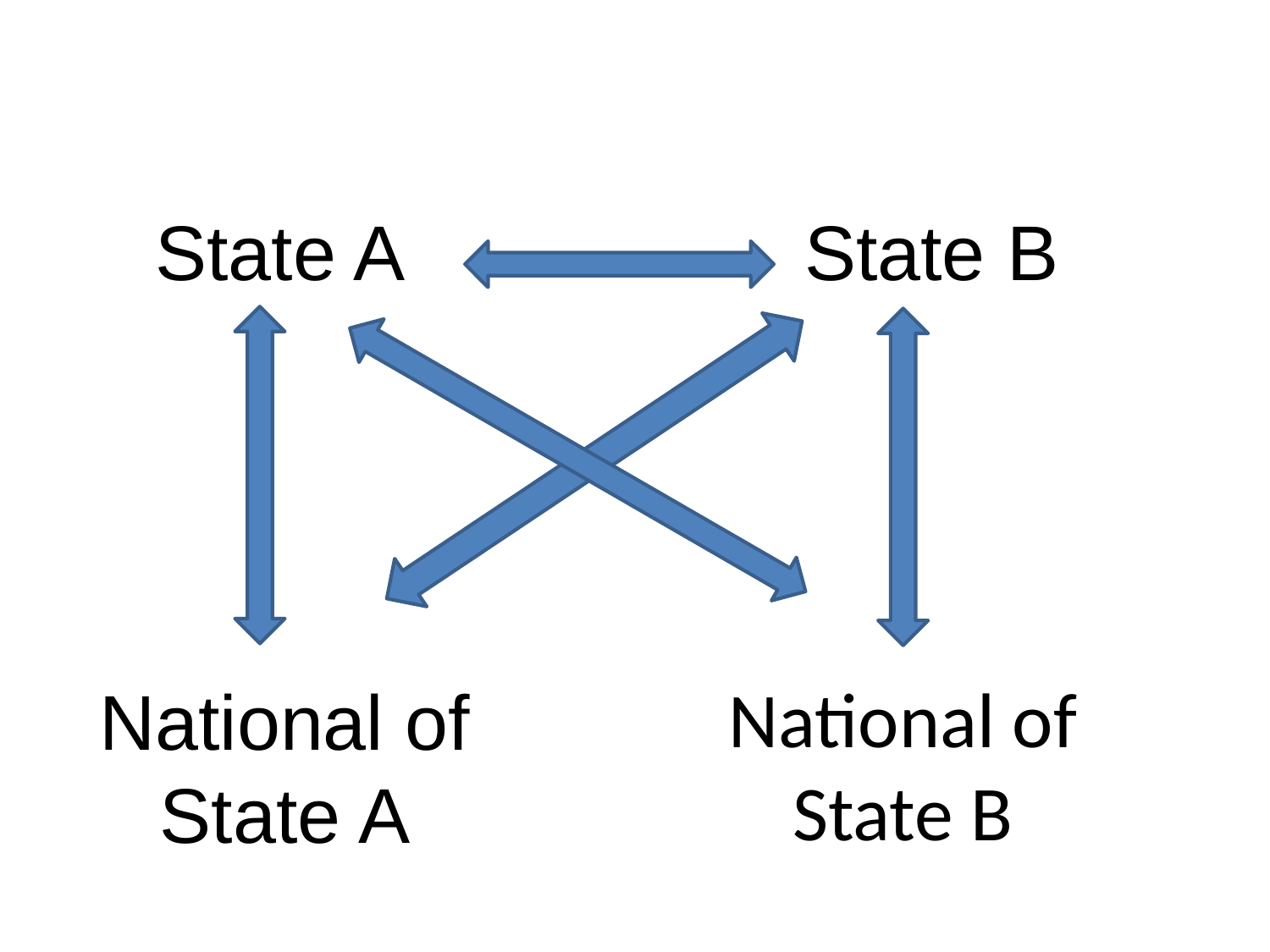

State A
	State B

National of State B
# National of State A